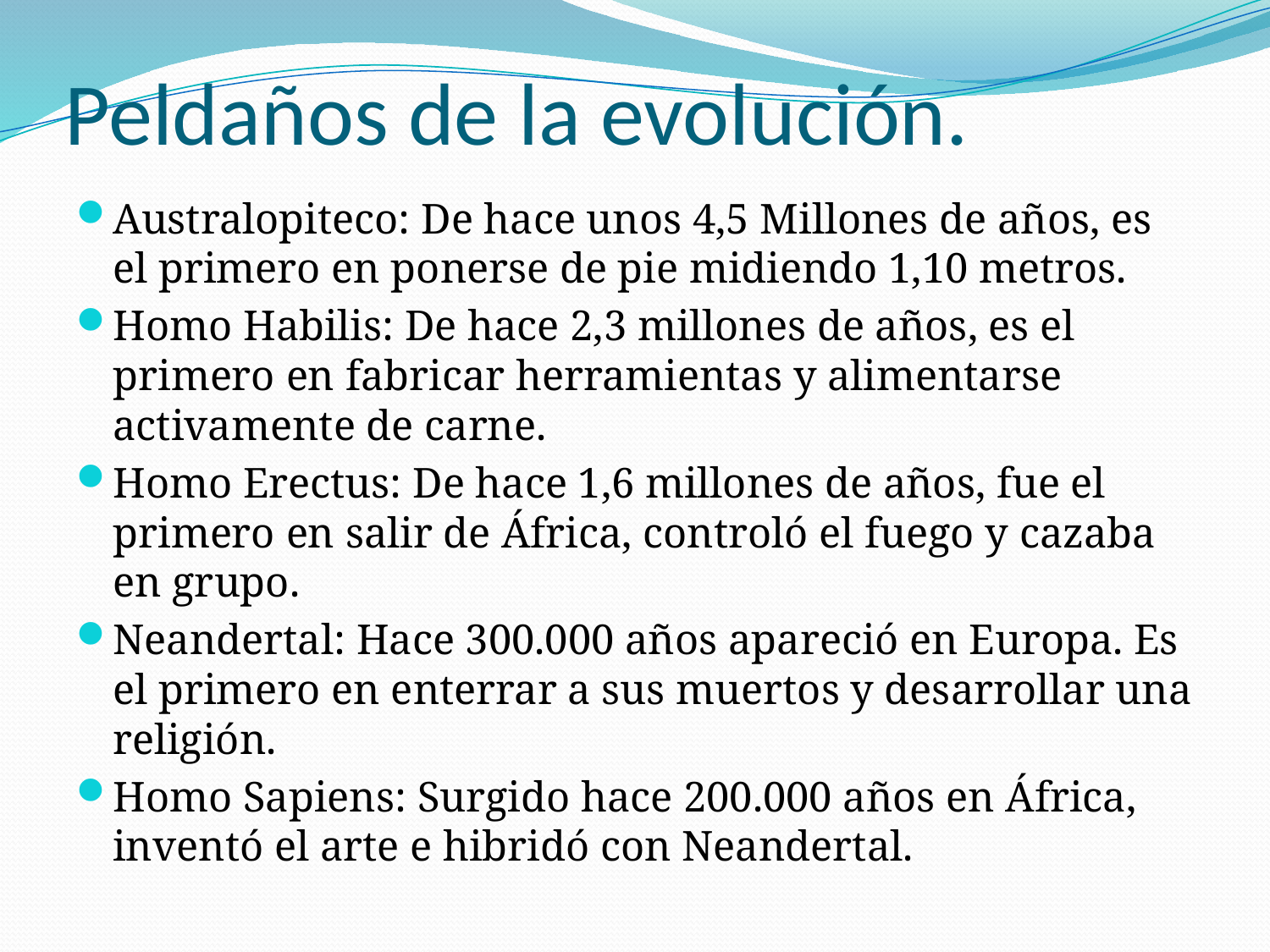

# Peldaños de la evolución.
Australopiteco: De hace unos 4,5 Millones de años, es el primero en ponerse de pie midiendo 1,10 metros.
Homo Habilis: De hace 2,3 millones de años, es el primero en fabricar herramientas y alimentarse activamente de carne.
Homo Erectus: De hace 1,6 millones de años, fue el primero en salir de África, controló el fuego y cazaba en grupo.
Neandertal: Hace 300.000 años apareció en Europa. Es el primero en enterrar a sus muertos y desarrollar una religión.
Homo Sapiens: Surgido hace 200.000 años en África, inventó el arte e hibridó con Neandertal.